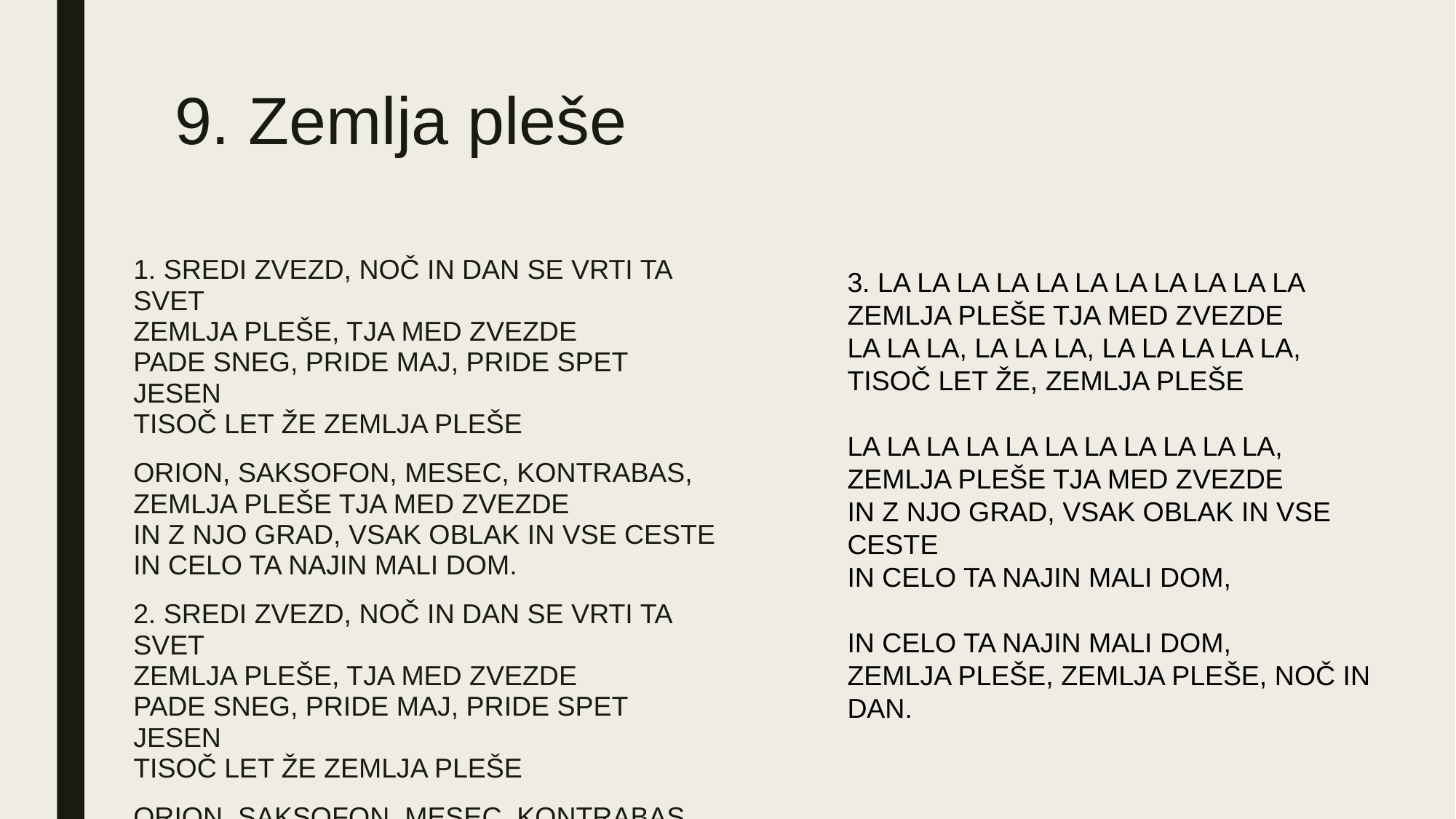

# 9. Zemlja pleše
1. SREDI ZVEZD, NOČ IN DAN SE VRTI TA SVET
ZEMLJA PLEŠE, TJA MED ZVEZDE
PADE SNEG, PRIDE MAJ, PRIDE SPET JESEN
TISOČ LET ŽE ZEMLJA PLEŠE
ORION, SAKSOFON, MESEC, KONTRABAS,
ZEMLJA PLEŠE TJA MED ZVEZDE
IN Z NJO GRAD, VSAK OBLAK IN VSE CESTE
IN CELO TA NAJIN MALI DOM.
2. SREDI ZVEZD, NOČ IN DAN SE VRTI TA SVET
ZEMLJA PLEŠE, TJA MED ZVEZDE
PADE SNEG, PRIDE MAJ, PRIDE SPET JESEN
TISOČ LET ŽE ZEMLJA PLEŠE
ORION, SAKSOFON, MESEC, KONTRABAS,
ZEMLJA PLEŠE TJA MED ZVEZDE
IN Z NJO GRAD, VSAK OBLAK IN VSE CESTE
IN CELO TA NAJIN MALI DOM.

3. LA LA LA LA LA LA LA LA LA LA LA
ZEMLJA PLEŠE TJA MED ZVEZDE
LA LA LA, LA LA LA, LA LA LA LA LA,
TISOČ LET ŽE, ZEMLJA PLEŠE

LA LA LA LA LA LA LA LA LA LA LA,
ZEMLJA PLEŠE TJA MED ZVEZDE
IN Z NJO GRAD, VSAK OBLAK IN VSE CESTE
IN CELO TA NAJIN MALI DOM,

IN CELO TA NAJIN MALI DOM,
ZEMLJA PLEŠE, ZEMLJA PLEŠE, NOČ IN DAN.